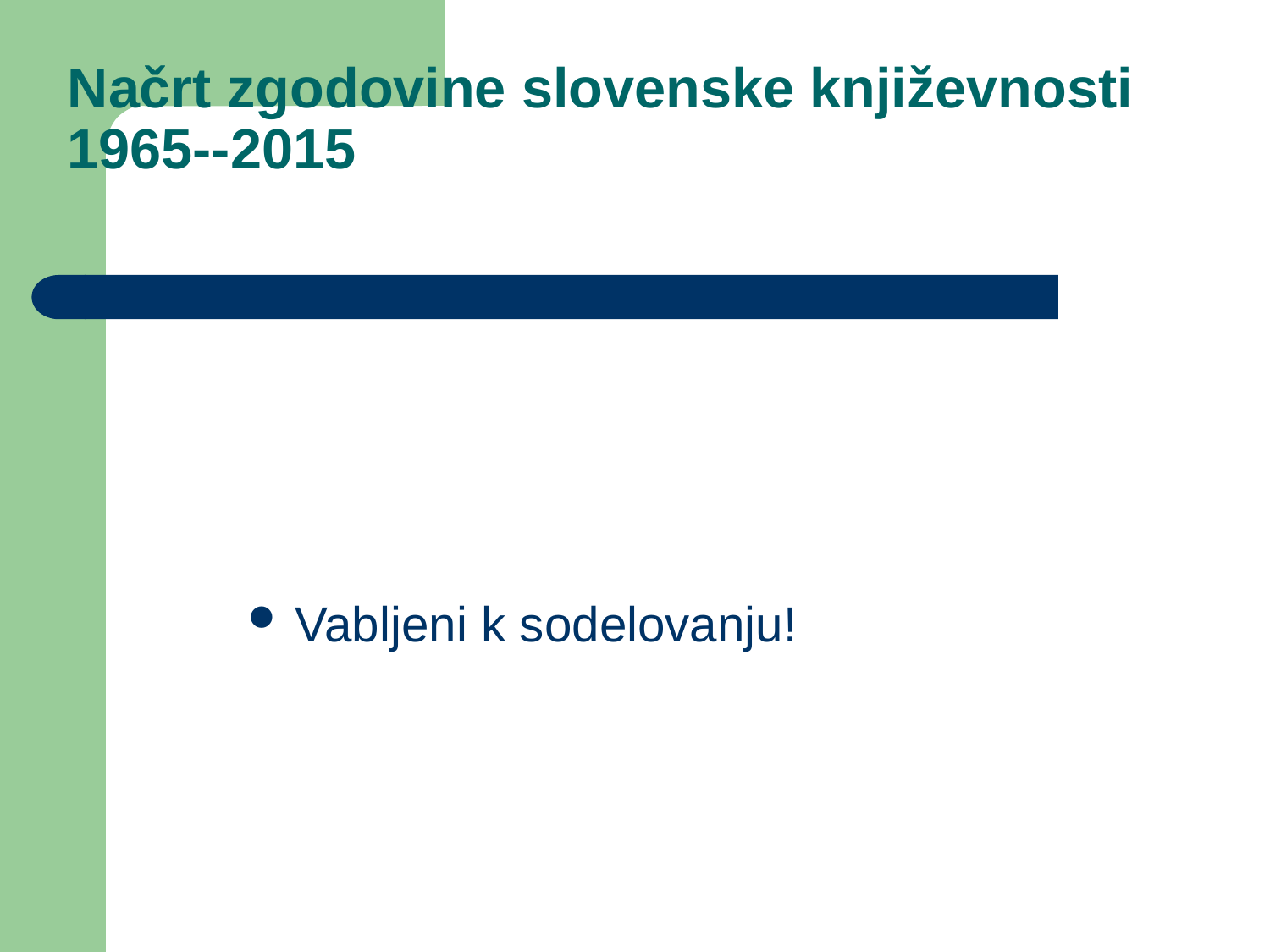

# Načrt zgodovine slovenske književnosti 1965--2015
Vabljeni k sodelovanju!